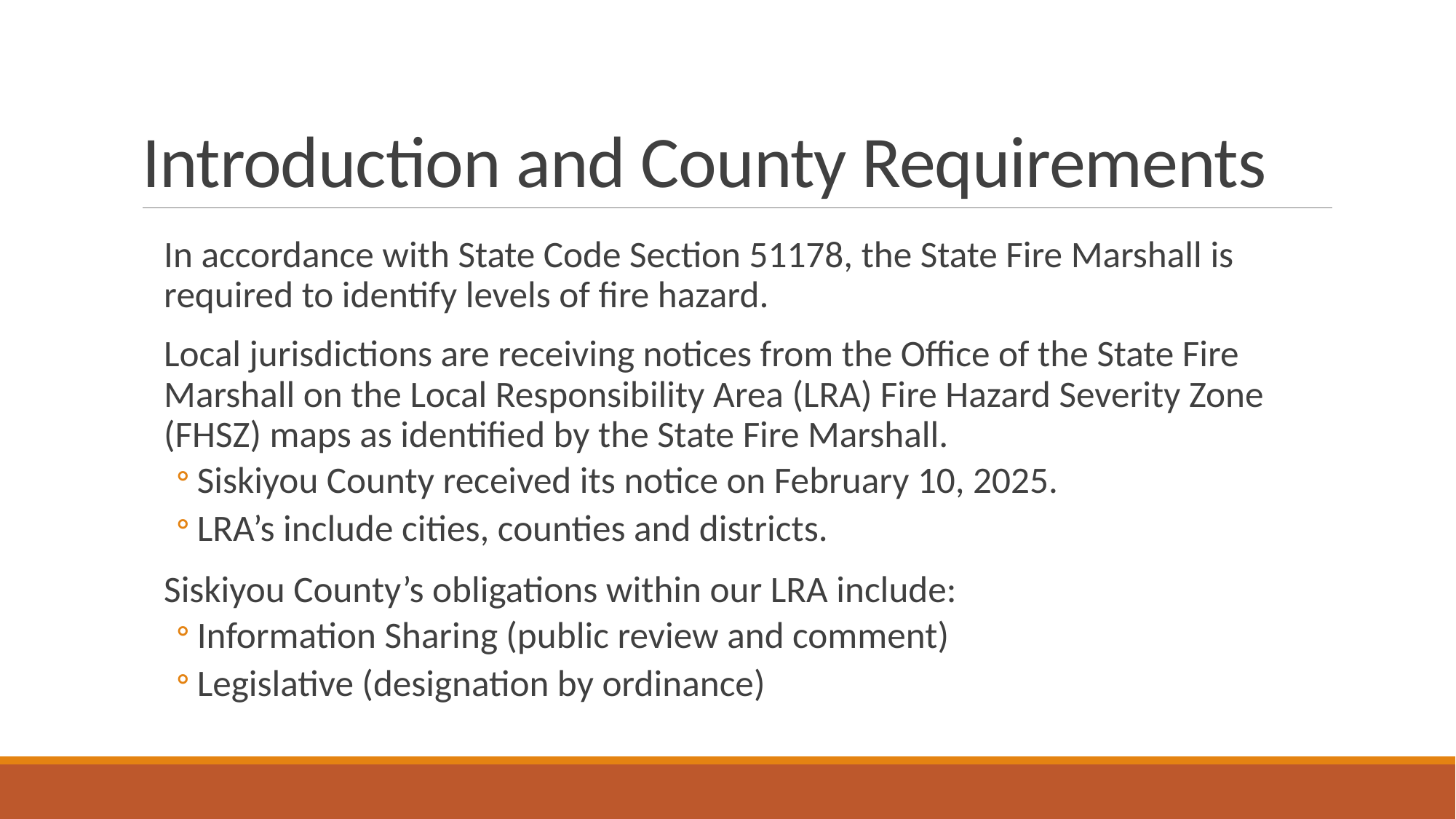

# Introduction and County Requirements
In accordance with State Code Section 51178, the State Fire Marshall is required to identify levels of fire hazard.
Local jurisdictions are receiving notices from the Office of the State Fire Marshall on the Local Responsibility Area (LRA) Fire Hazard Severity Zone (FHSZ) maps as identified by the State Fire Marshall.
Siskiyou County received its notice on February 10, 2025.
LRA’s include cities, counties and districts.
Siskiyou County’s obligations within our LRA include:
Information Sharing (public review and comment)
Legislative (designation by ordinance)